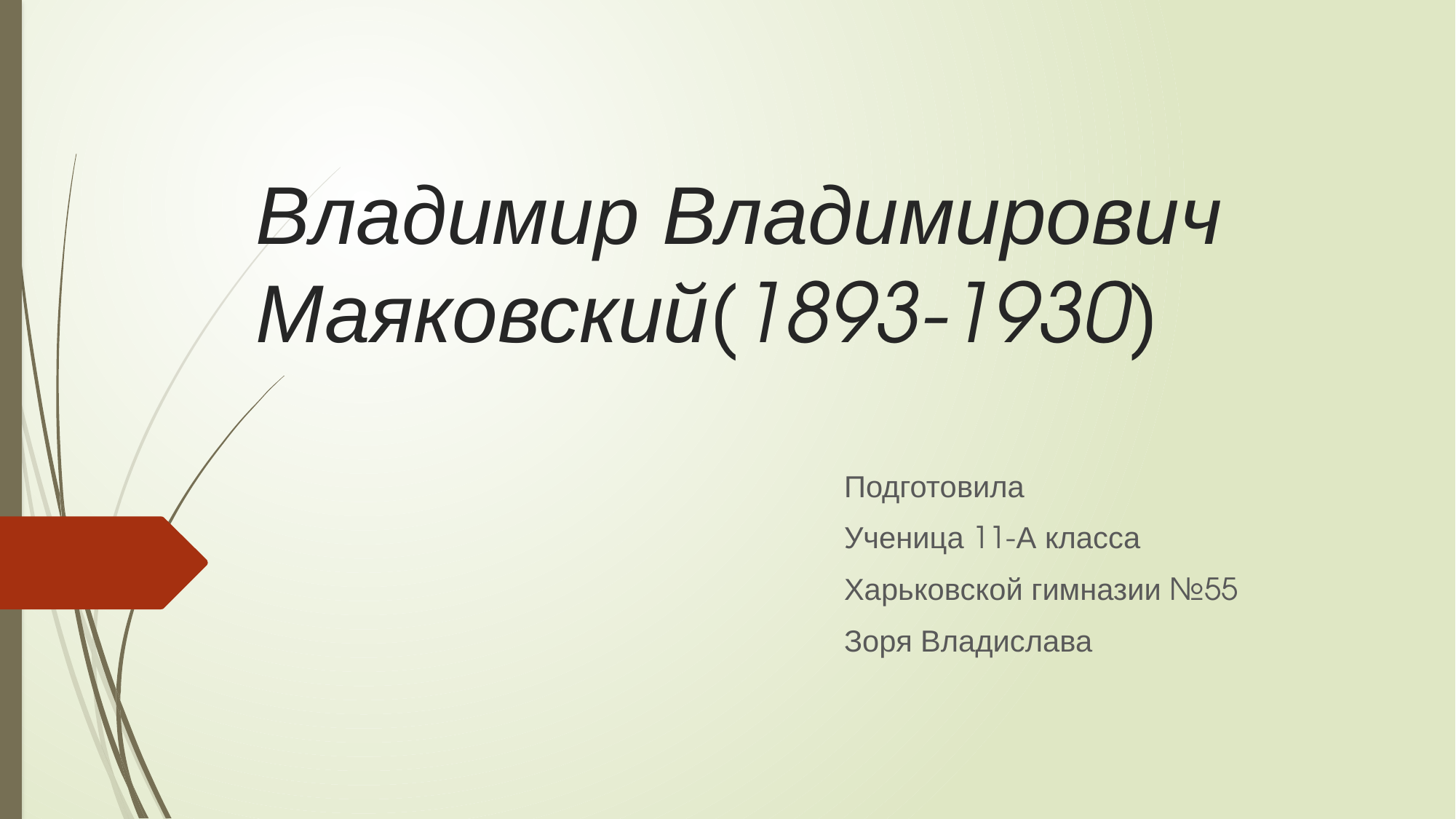

# Владимир Владимирович Маяковский(1893-1930)
Подготовила
Ученица 11-А класса
Харьковской гимназии №55
Зоря Владислава